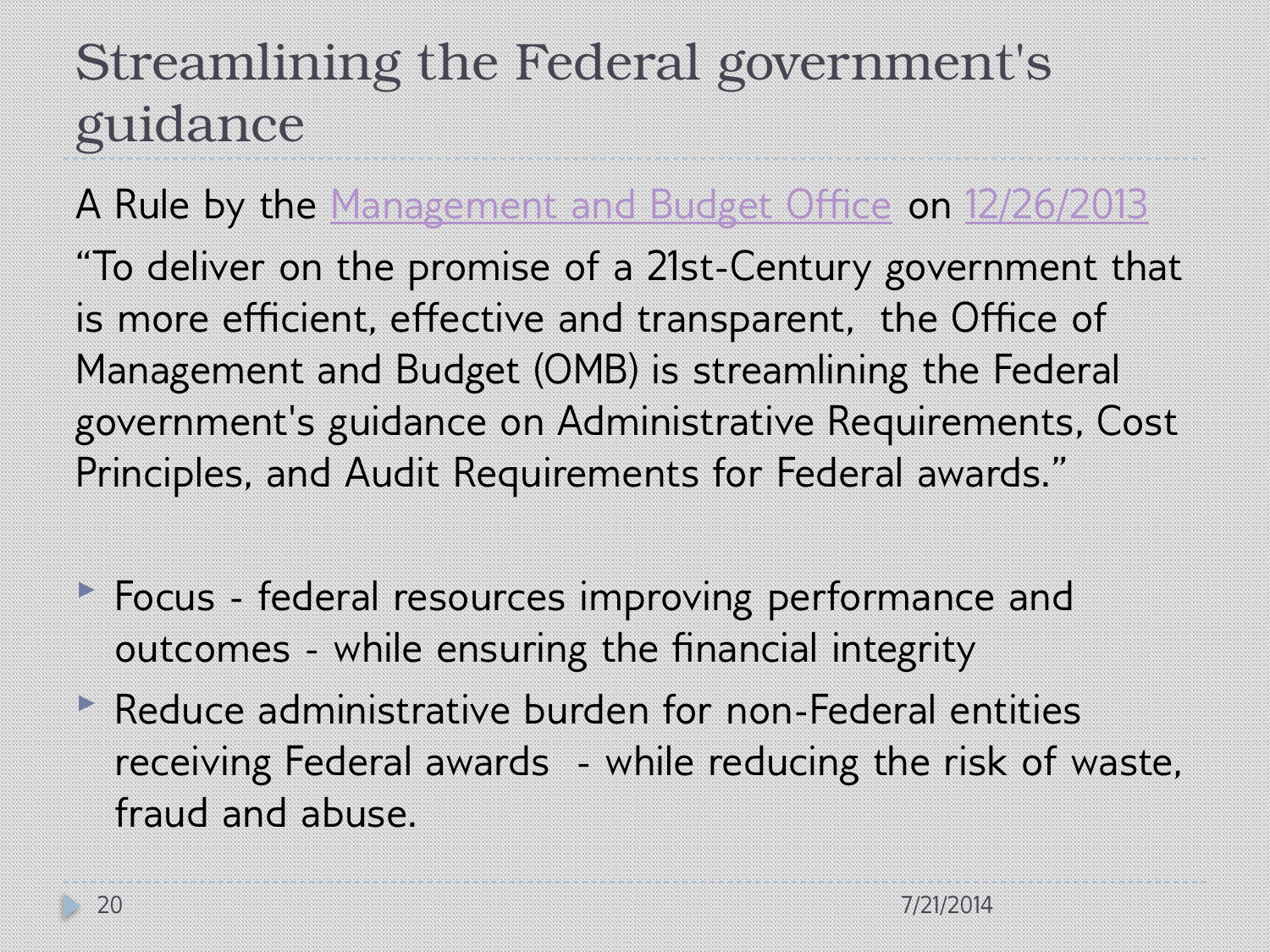

# Streamlining the Federal government's guidance
A Rule by the Management and Budget Office on 12/26/2013
“To deliver on the promise of a 21st-Century government that is more efficient, effective and transparent,  the Office of Management and Budget (OMB) is streamlining the Federal government's guidance on Administrative Requirements, Cost Principles, and Audit Requirements for Federal awards.”

Focus - federal resources improving performance and outcomes - while ensuring the financial integrity
Reduce administrative burden for non-Federal entities receiving Federal awards  - while reducing the risk of waste, fraud and abuse.

20
7/21/2014